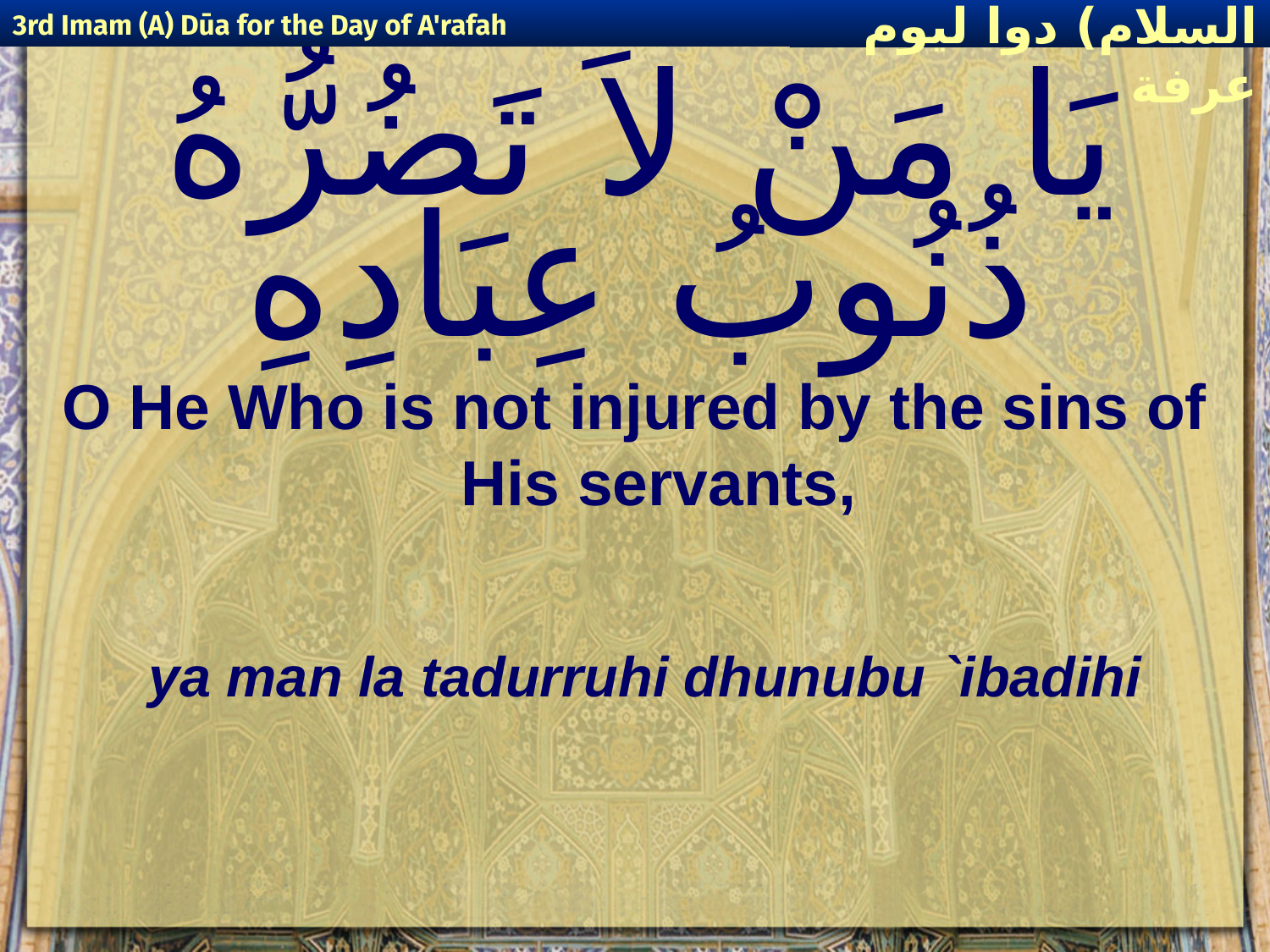

3rd Imam (A) Dūa for the Day of A'rafah
إمام حسين(عليه السلام) دوا ليوم عرفة
# يَا مَنْ لاَ تَضُرُّهُ ذُنُوبُ عِبَادِهِ
O He Who is not injured by the sins of His servants,
ya man la tadurruhi dhunubu `ibadihi